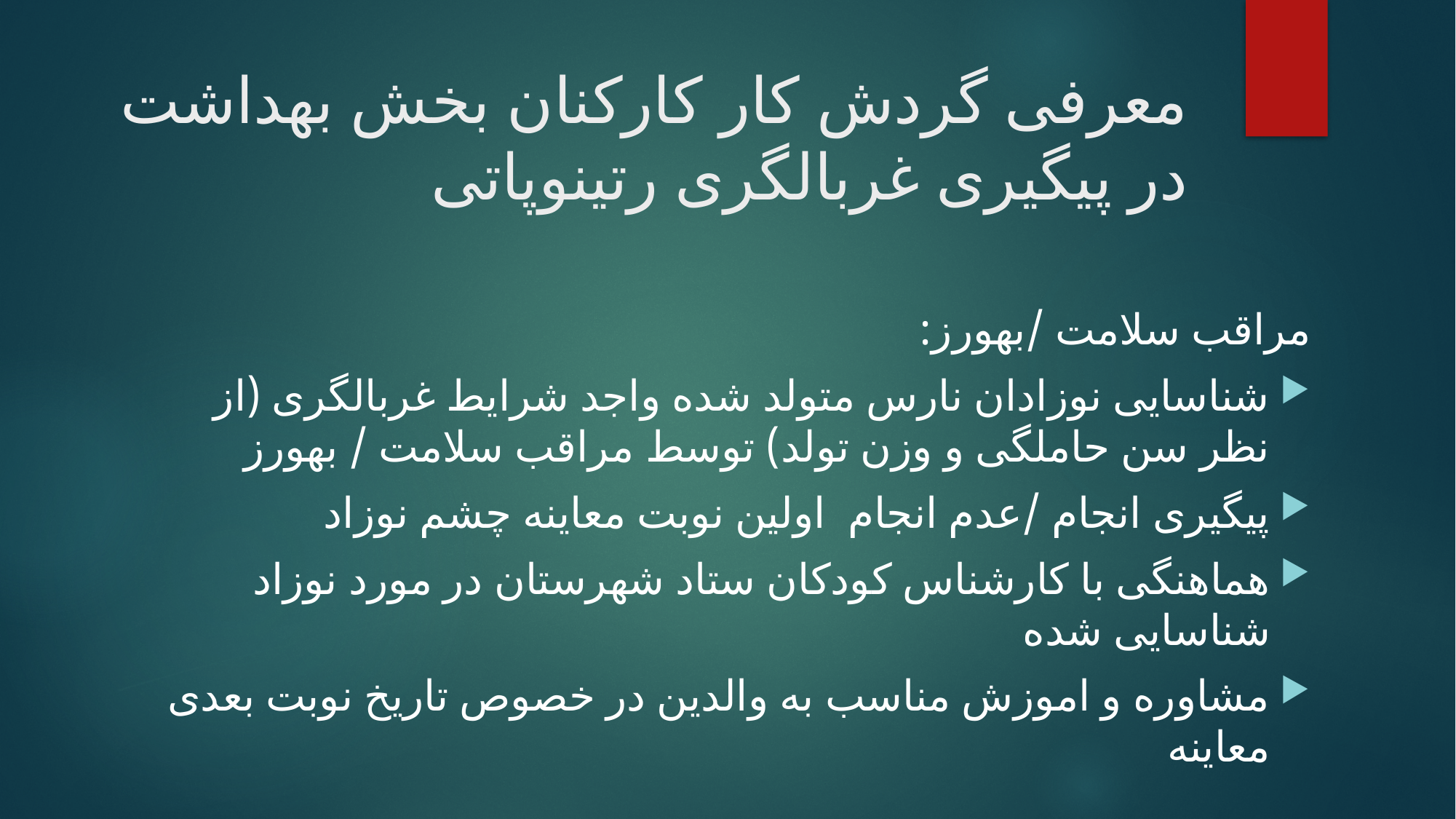

# معرفی گردش کار کارکنان بخش بهداشت در پیگیری غربالگری رتینوپاتی

مراقب سلامت /بهورز:
شناسایی نوزادان نارس متولد شده واجد شرایط غربالگری (از نظر سن حاملگی و وزن تولد) توسط مراقب سلامت / بهورز
پیگیری انجام /عدم انجام  اولین نوبت معاینه چشم نوزاد
هماهنگی با کارشناس کودکان ستاد شهرستان در مورد نوزاد شناسایی شده
مشاوره و اموزش مناسب به والدین در خصوص تاریخ نوبت بعدی معاینه